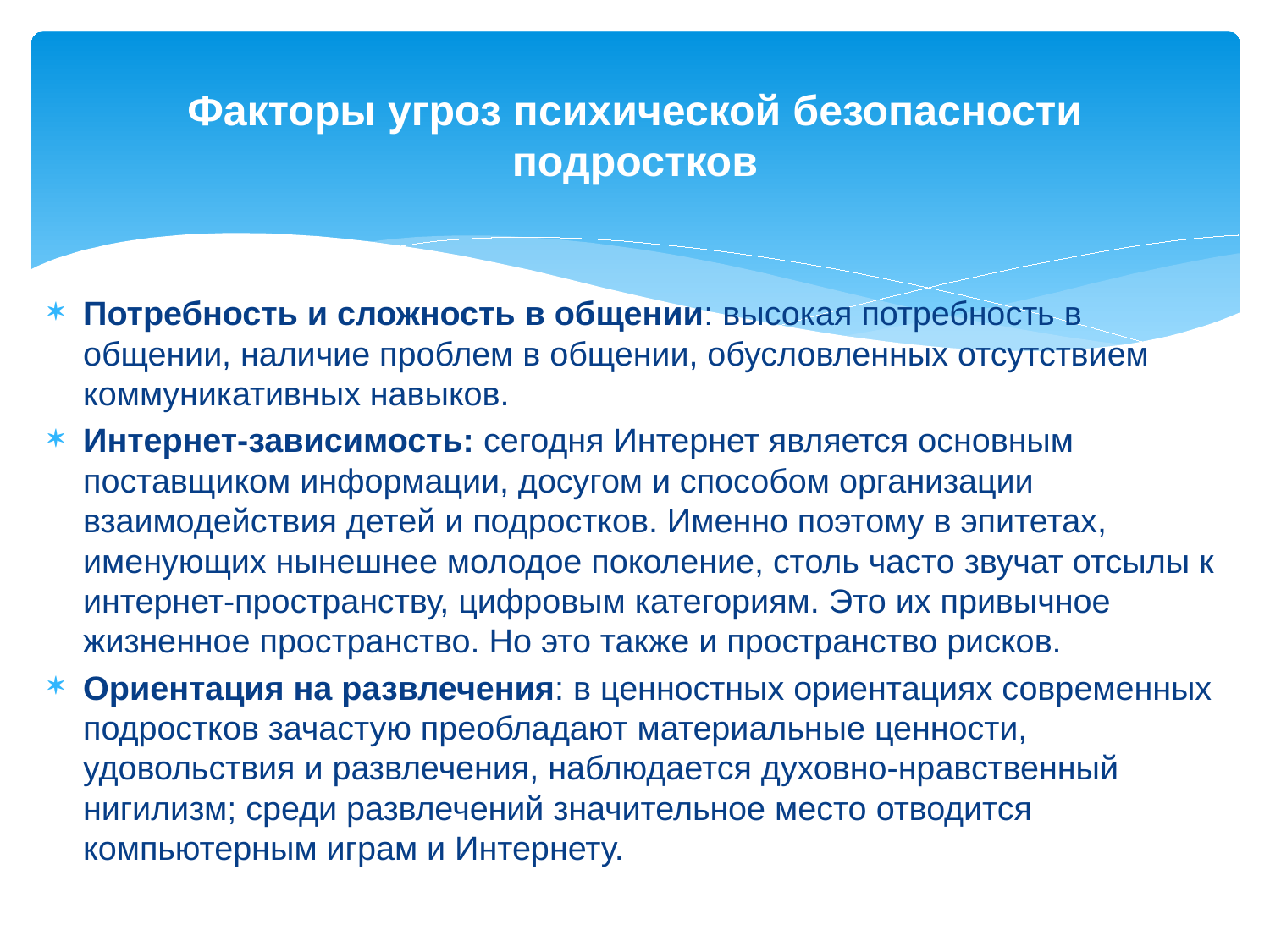

# Факторы угроз психической безопасности подростков
Потребность и сложность в общении: высокая потребность в общении, наличие проблем в общении, обусловленных отсутствием коммуникативных навыков.
Интернет-зависимость: сегодня Интернет является основным поставщиком информации, досугом и способом организации взаимодействия детей и подростков. Именно поэтому в эпитетах, именующих нынешнее молодое поколение, столь часто звучат отсылы к интернет-пространству, цифровым категориям. Это их привычное жизненное пространство. Но это также и пространство рисков.
Ориентация на развлечения: в ценностных ориентациях современных подростков зачастую преобладают материальные ценности, удовольствия и развлечения, наблюдается духовно-нравственный нигилизм; среди развлечений значительное место отводится компьютерным играм и Интернету.